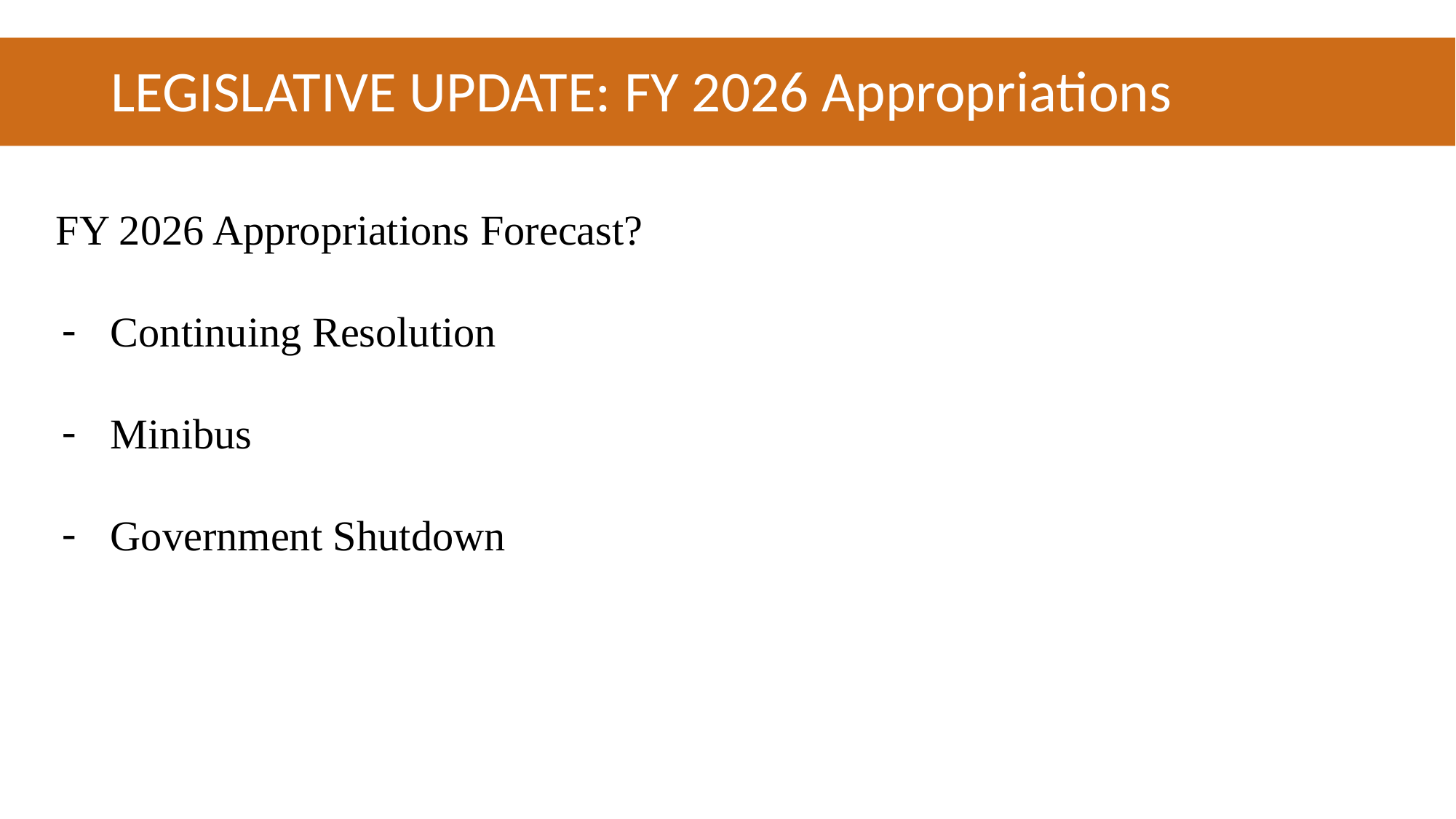

# LEGISLATIVE UPDATE: FY 2026 Appropriations
FY 2026 Appropriations Forecast?

Continuing Resolution

Minibus

Government Shutdown